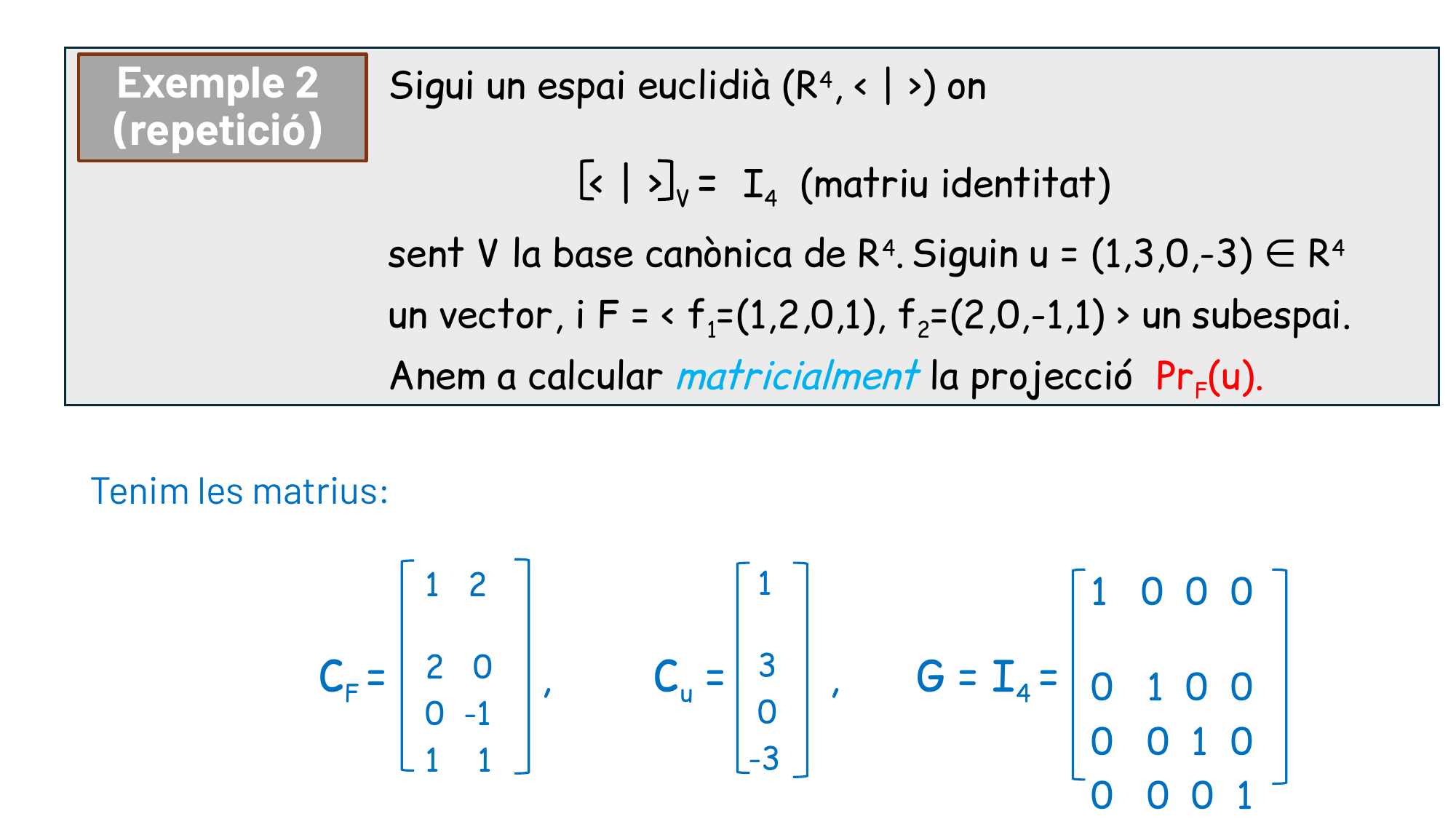

Sigui un espai euclidià (R4, < | >) on

 sent V la base canònica de R4. Siguin u = (1,3,0,-3) ∈ R4
 un vector, i F = < f1=(1,2,0,1), f2=(2,0,-1,1) > un subespai.
 Anem a calcular matricialment la projecció  PrF(u).

Exemple 2
(repetició)

 < | > V =  I4  (matriu identitat)

Tenim les matrius:

                  CF =            ,        Cu =        ,      G = I4 =

 1
 3
 0
-3

 1   2
 2   0
 0  -1
 1    1

 1   0  0  0
 0   1  0  0
 0   0  1  0
 0   0  0  1